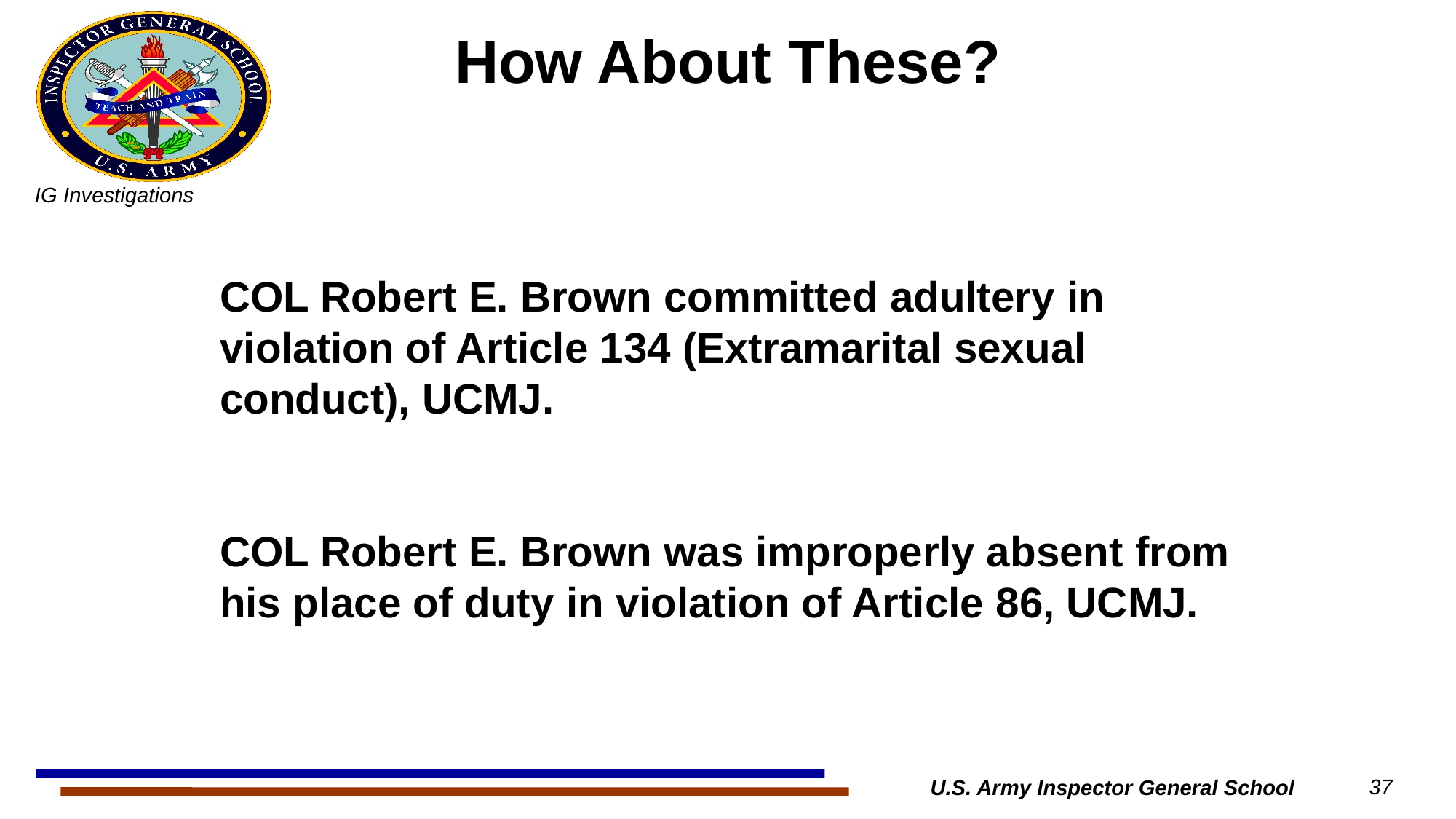

# How About These?
COL Robert E. Brown committed adultery in violation of Article 134 (Extramarital sexual conduct), UCMJ.

COL Robert E. Brown was improperly absent from his place of duty in violation of Article 86, UCMJ.

U.S. Army Inspector General School